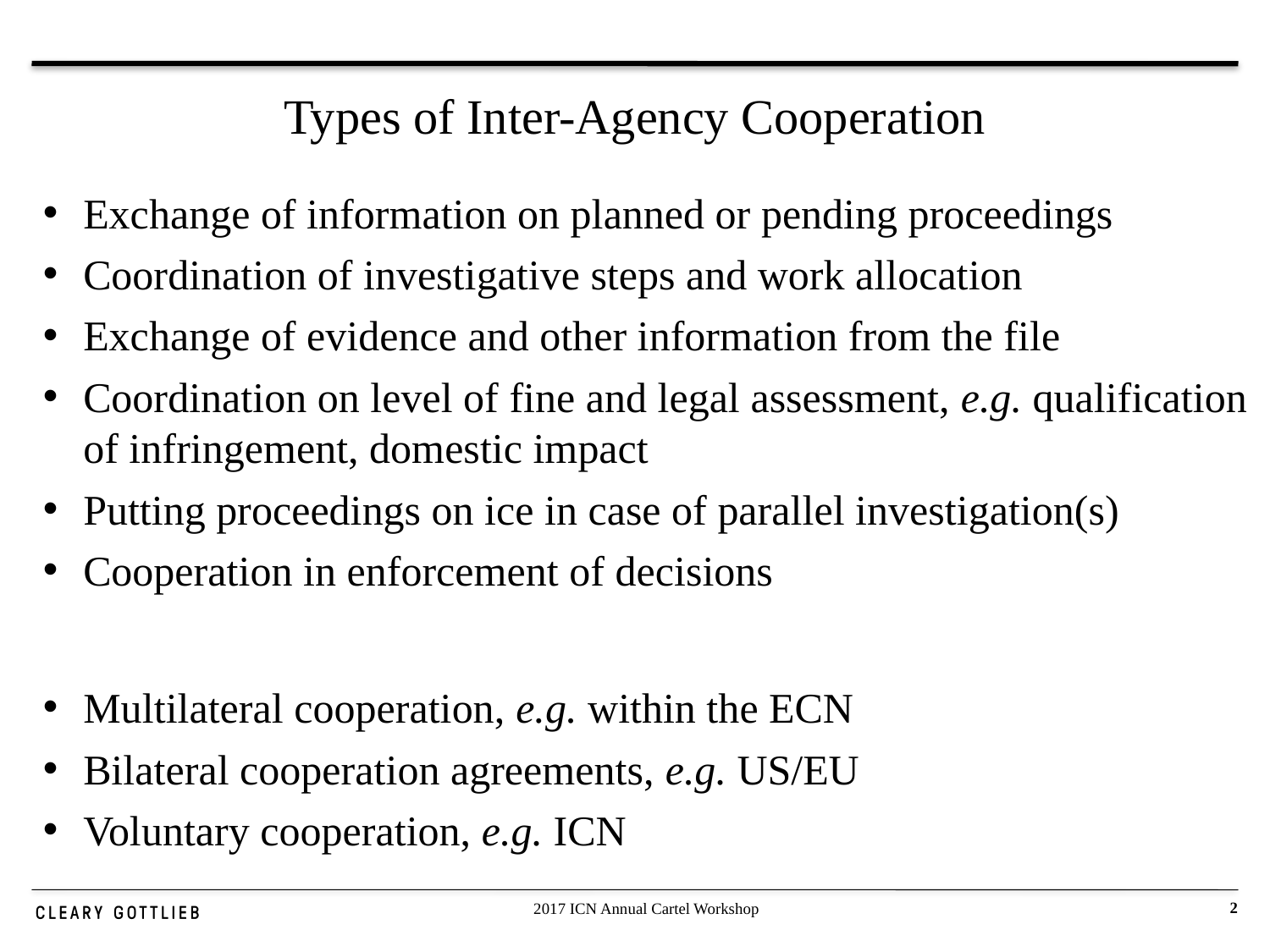

# Types of Inter-Agency Cooperation
Exchange of information on planned or pending proceedings
Coordination of investigative steps and work allocation
Exchange of evidence and other information from the file
Coordination on level of fine and legal assessment, e.g. qualification of infringement, domestic impact
Putting proceedings on ice in case of parallel investigation(s)
Cooperation in enforcement of decisions

Multilateral cooperation, e.g. within the ECN
Bilateral cooperation agreements, e.g. US/EU
Voluntary cooperation, e.g. ICN
2017 ICN Annual Cartel Workshop